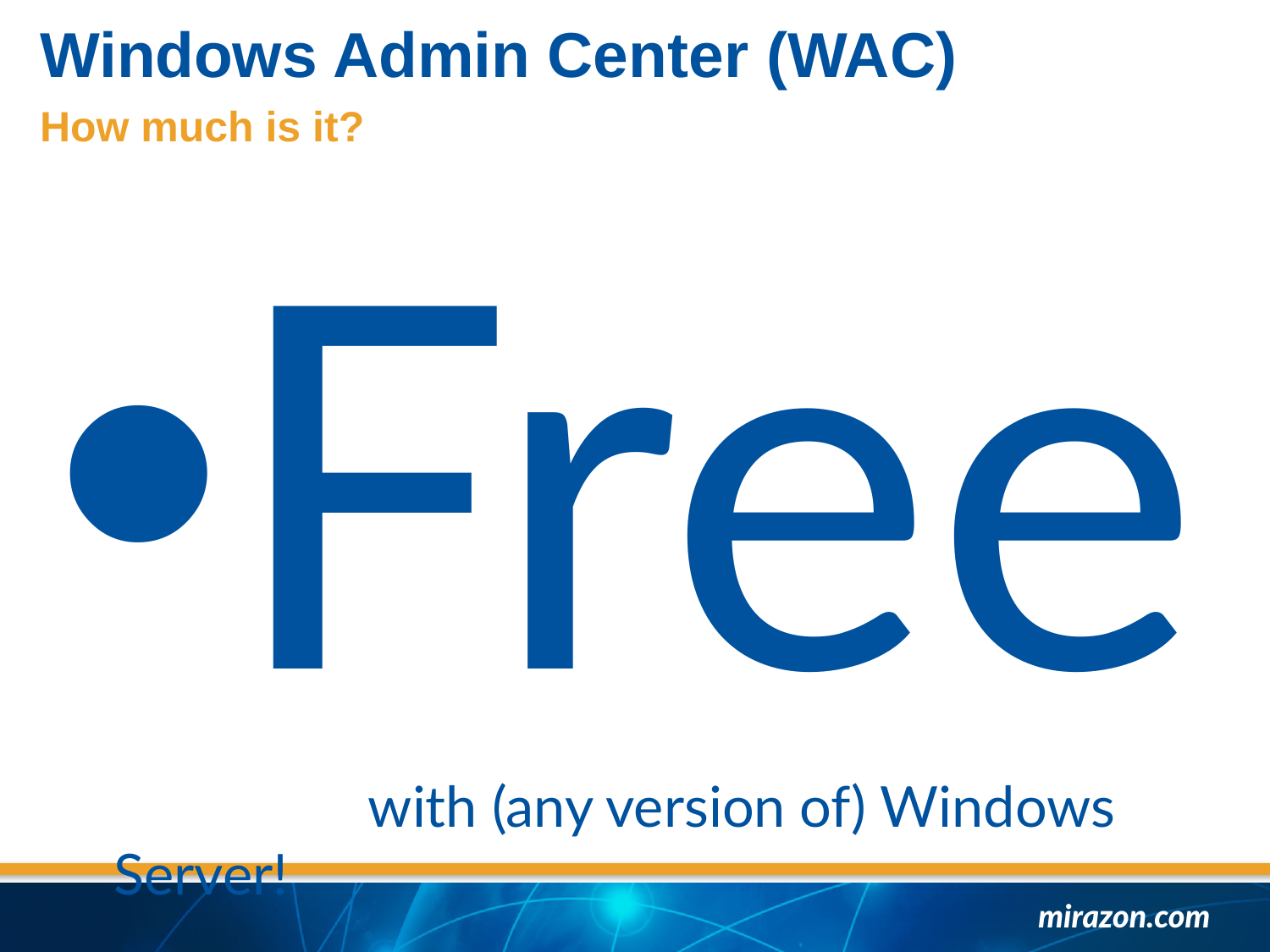

Windows Admin Center (WAC)
How much is it?
Free 		with (any version of) Windows Server!